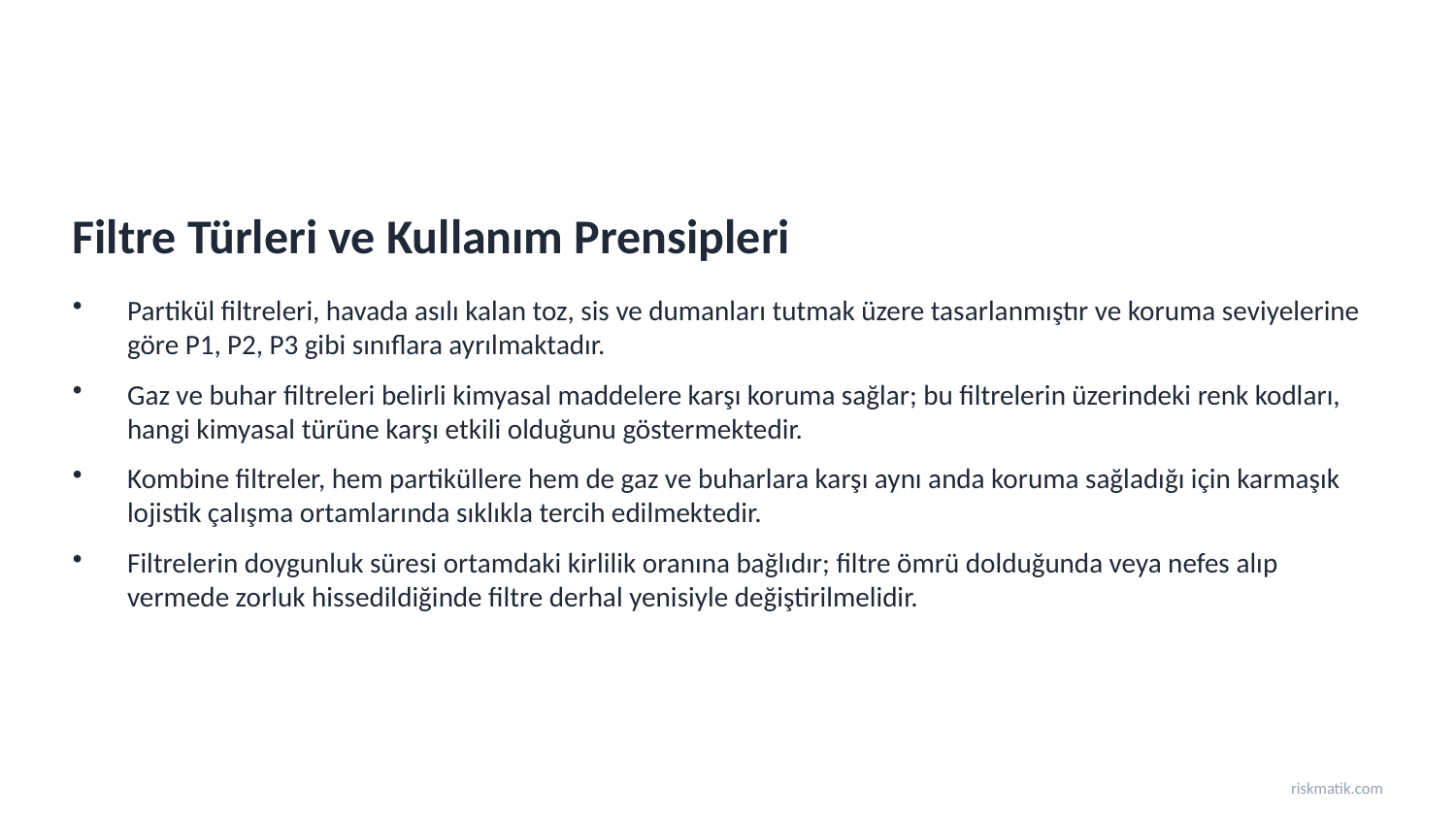

Filtre Türleri ve Kullanım Prensipleri
Partikül filtreleri, havada asılı kalan toz, sis ve dumanları tutmak üzere tasarlanmıştır ve koruma seviyelerine göre P1, P2, P3 gibi sınıflara ayrılmaktadır.
Gaz ve buhar filtreleri belirli kimyasal maddelere karşı koruma sağlar; bu filtrelerin üzerindeki renk kodları, hangi kimyasal türüne karşı etkili olduğunu göstermektedir.
Kombine filtreler, hem partiküllere hem de gaz ve buharlara karşı aynı anda koruma sağladığı için karmaşık lojistik çalışma ortamlarında sıklıkla tercih edilmektedir.
Filtrelerin doygunluk süresi ortamdaki kirlilik oranına bağlıdır; filtre ömrü dolduğunda veya nefes alıp vermede zorluk hissedildiğinde filtre derhal yenisiyle değiştirilmelidir.
riskmatik.com